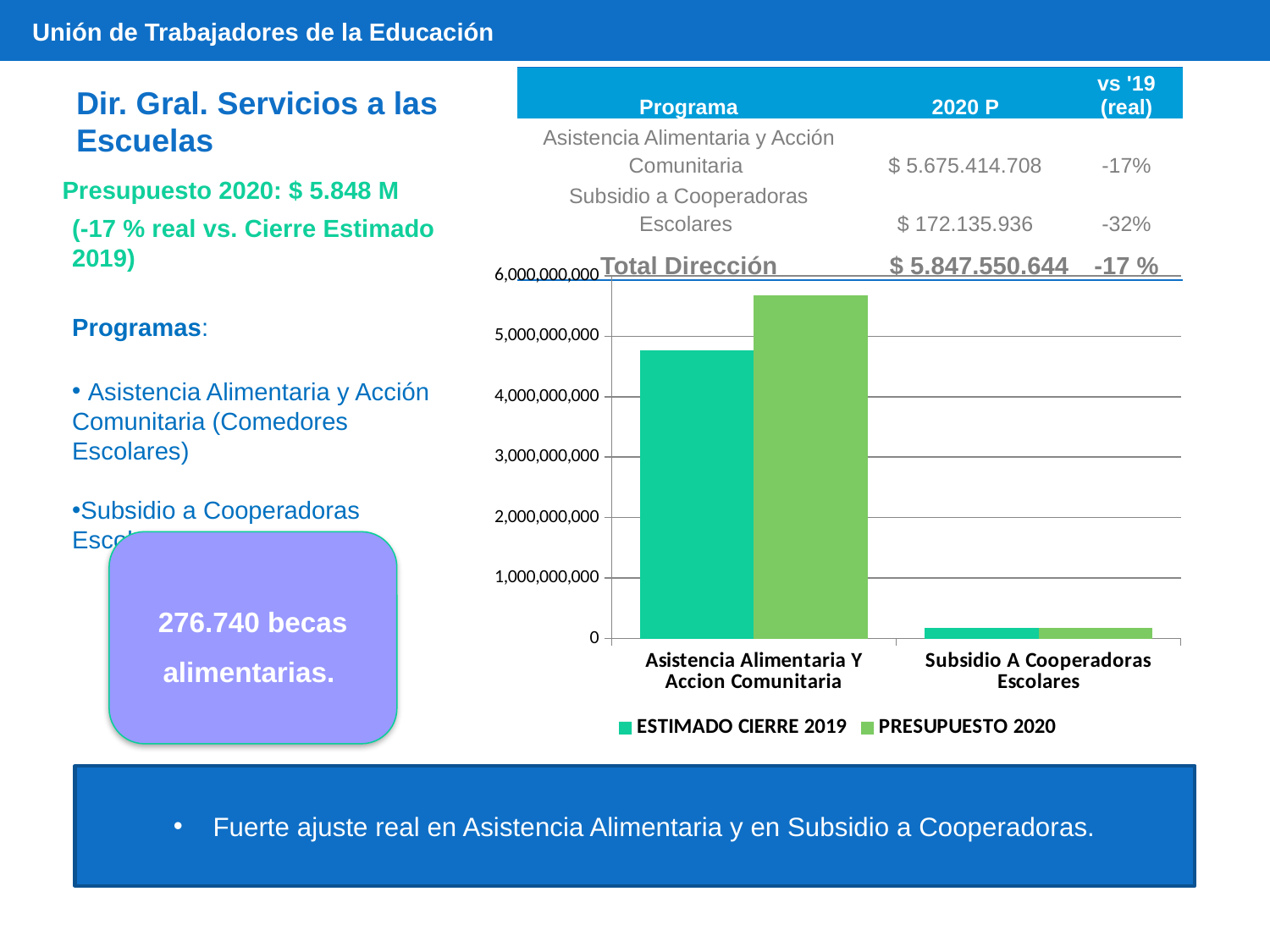

Unión de Trabajadores de la Educación
| Programa | 2020 P | vs '19 (real) |
| --- | --- | --- |
| Asistencia Alimentaria y Acción Comunitaria | $ 5.675.414.708 | -17% |
| Subsidio a Cooperadoras Escolares | $ 172.135.936 | -32% |
| Total Dirección | $ 5.847.550.644 | -17 % |
# Dir. Gral. Servicios a las Escuelas
Presupuesto 2020: $ 5.848 M

(-17 % real vs. Cierre Estimado 2019)

Programas:

 Asistencia Alimentaria y Acción Comunitaria (Comedores Escolares)

Subsidio a Cooperadoras Escolares

[unsupported chart]

276.740 becas alimentarias.
Fuerte ajuste real en Asistencia Alimentaria y en Subsidio a Cooperadoras.